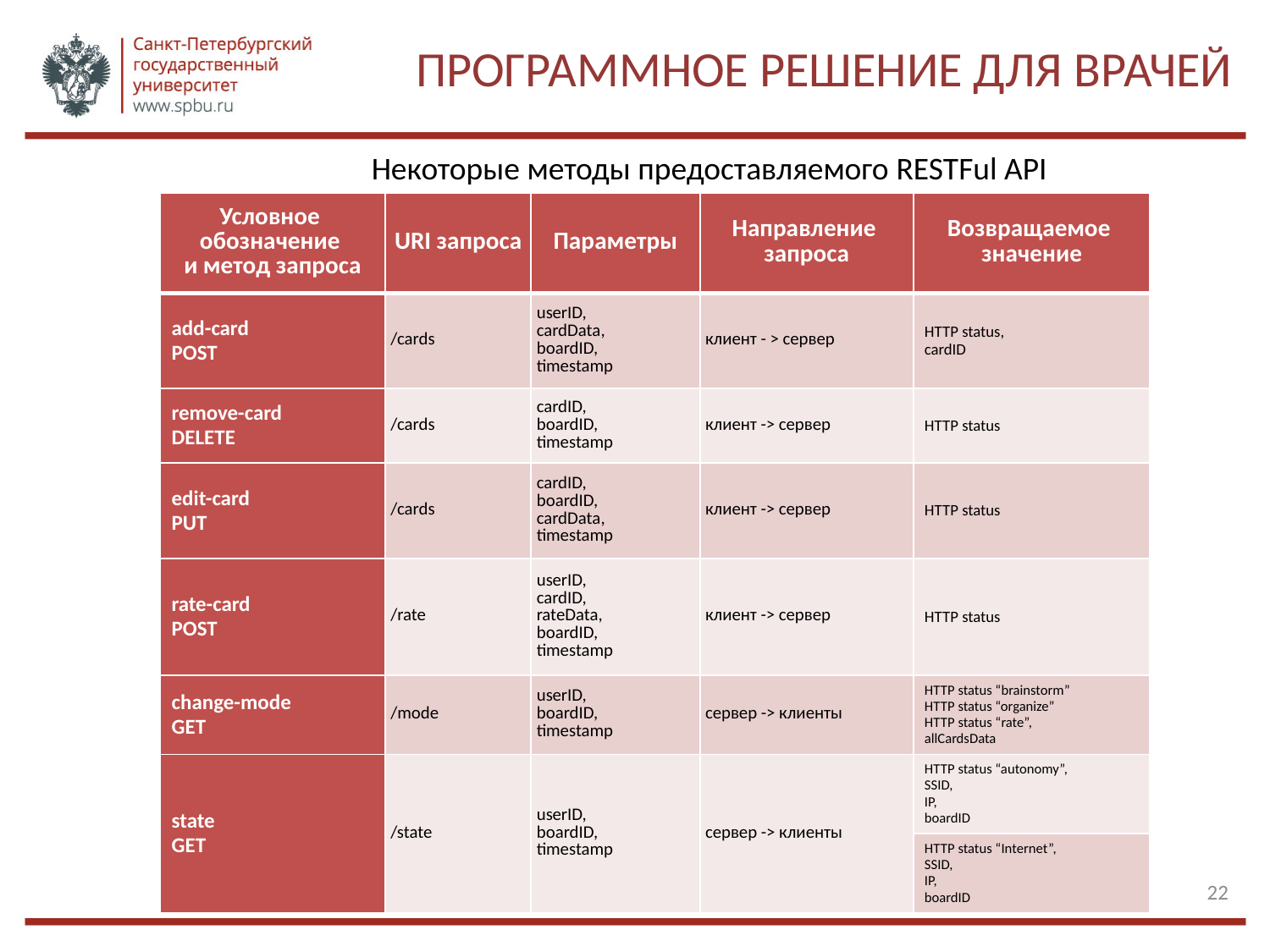

Программное решение для врачей
Некоторые методы предоставляемого RESTFul API
| Условное обозначение и метод запроса | URI запроса | Параметры | Направление запроса | Возвращаемое значение |
| --- | --- | --- | --- | --- |
| add-card POST | /cards | userID, cardData, boardID, timestamp | клиент - > сервер | HTTP status, cardID |
| remove-card DELETE | /cards | cardID, boardID, timestamp | клиент -> сервер | HTTP status |
| edit-card PUT | /cards | cardID, boardID, cardData, timestamp | клиент -> сервер | HTTP status |
| rate-card POST | /rate | userID, cardID, rateData, boardID, timestamp | клиент -> сервер | HTTP status |
| change-mode GET | /mode | userID, boardID, timestamp | сервер -> клиенты | HTTP status “brainstorm” HTTP status “organize” HTTP status “rate”, allCardsData |
| state GET | /state | userID, boardID, timestamp | сервер -> клиенты | HTTP status “autonomy”, SSID, IP, boardID |
|  |  |  |  | HTTP status “Internet”, SSID, IP, boardID |
22